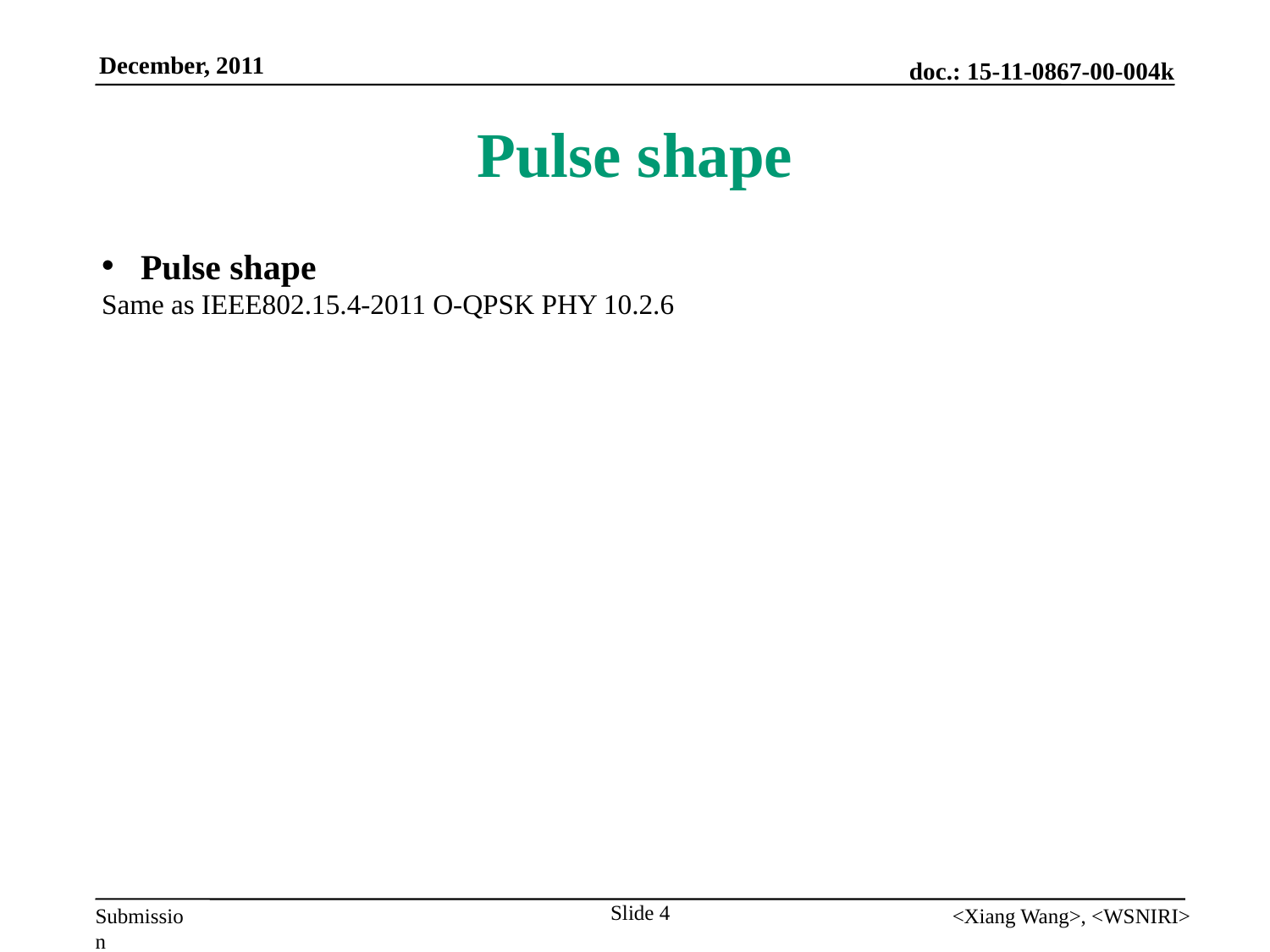

# Pulse shape
 Pulse shape
Same as IEEE802.15.4-2011 O-QPSK PHY 10.2.6

Slide 4